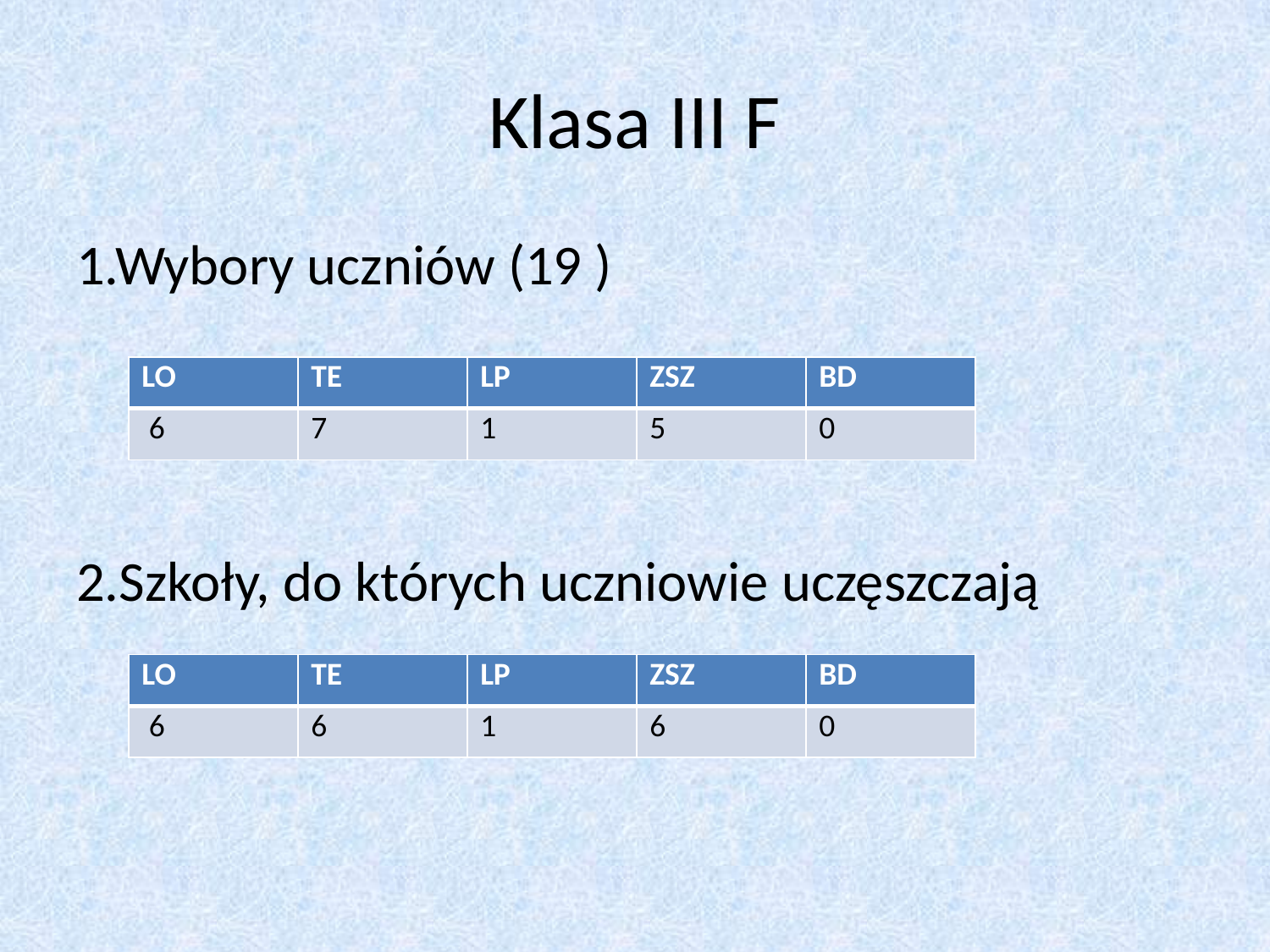

# Klasa III F
1.Wybory uczniów (19 )

2.Szkoły, do których uczniowie uczęszczają

| LO | TE | LP | ZSZ | BD |
| --- | --- | --- | --- | --- |
| 6 | 7 | 1 | 5 | 0 |
| LO | TE | LP | ZSZ | BD |
| --- | --- | --- | --- | --- |
| 6 | 6 | 1 | 6 | 0 |